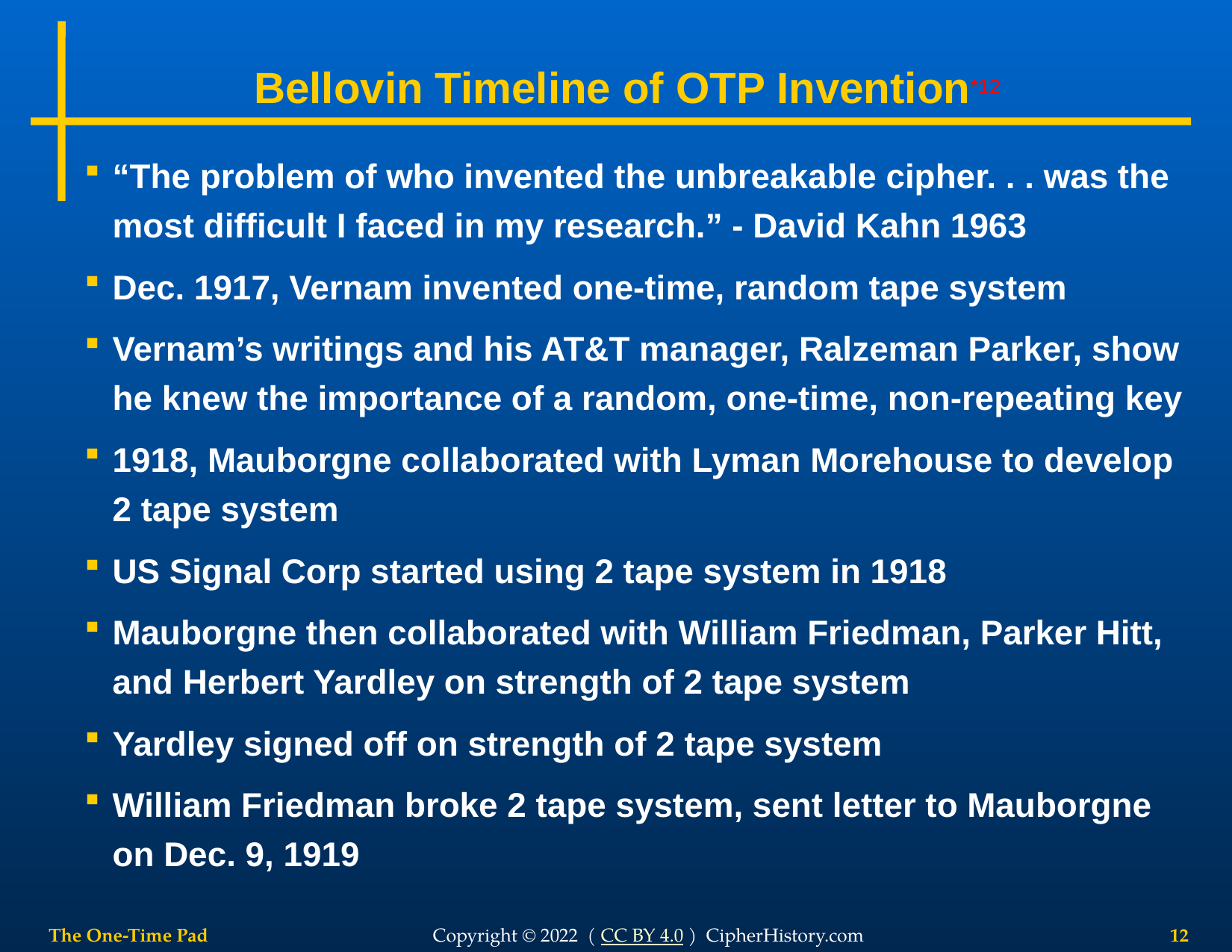

# Bellovin Timeline of OTP Invention*12
“The problem of who invented the unbreakable cipher. . . was the most difficult I faced in my research.” - David Kahn 1963
Dec. 1917, Vernam invented one-time, random tape system
Vernam’s writings and his AT&T manager, Ralzeman Parker, show he knew the importance of a random, one-time, non-repeating key
1918, Mauborgne collaborated with Lyman Morehouse to develop 2 tape system
US Signal Corp started using 2 tape system in 1918
Mauborgne then collaborated with William Friedman, Parker Hitt, and Herbert Yardley on strength of 2 tape system
Yardley signed off on strength of 2 tape system
William Friedman broke 2 tape system, sent letter to Mauborgne on Dec. 9, 1919